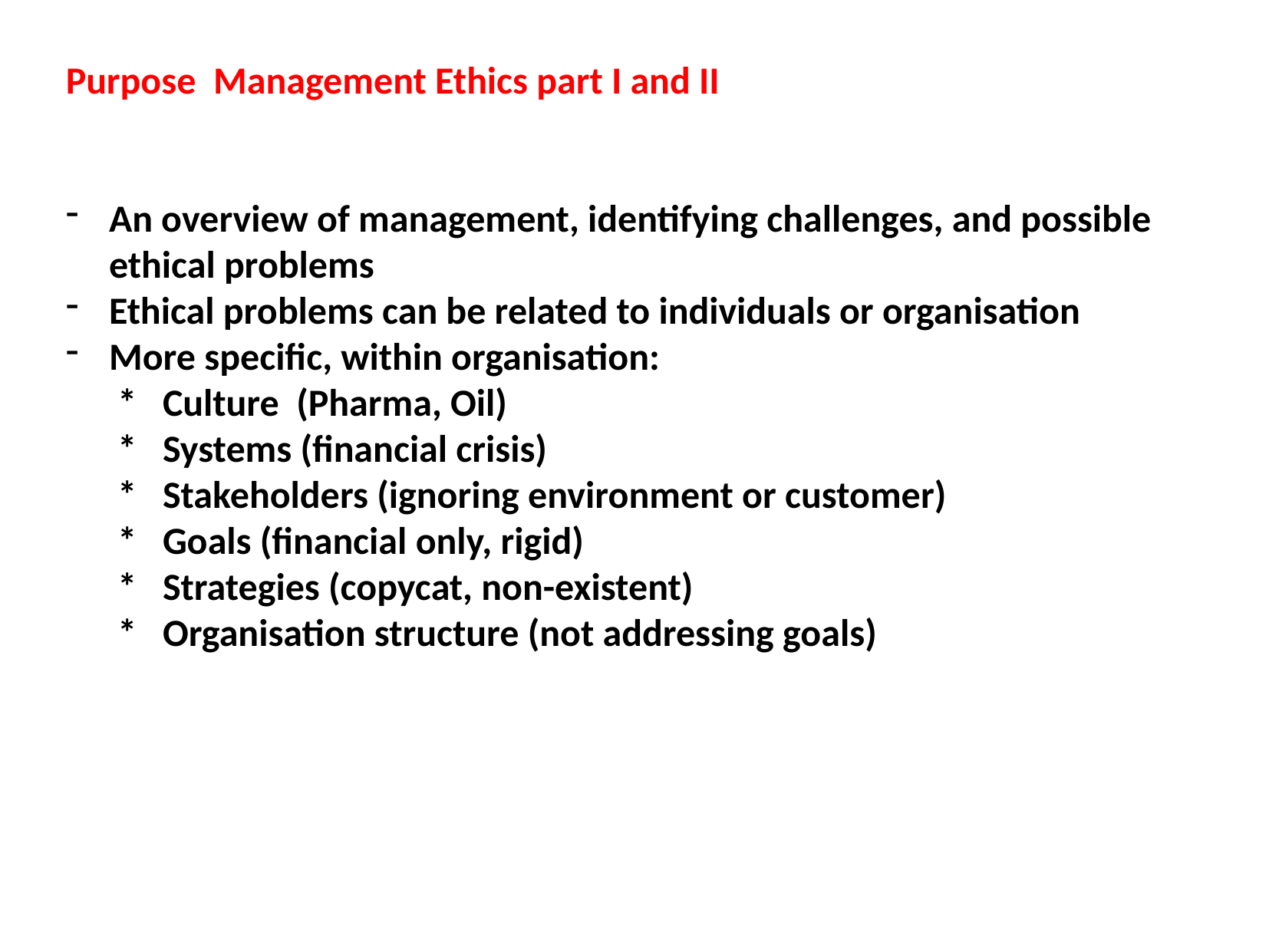

Purpose  Management Ethics part I and II

An overview of management, identifying challenges, and possible ethical problems
Ethical problems can be related to individuals or organisation
More specific, within organisation:
      *   Culture  (Pharma, Oil)
      *   Systems (financial crisis)
      *   Stakeholders (ignoring environment or customer)
      *   Goals (financial only, rigid)
      *   Strategies (copycat, non-existent)
      *   Organisation structure (not addressing goals)